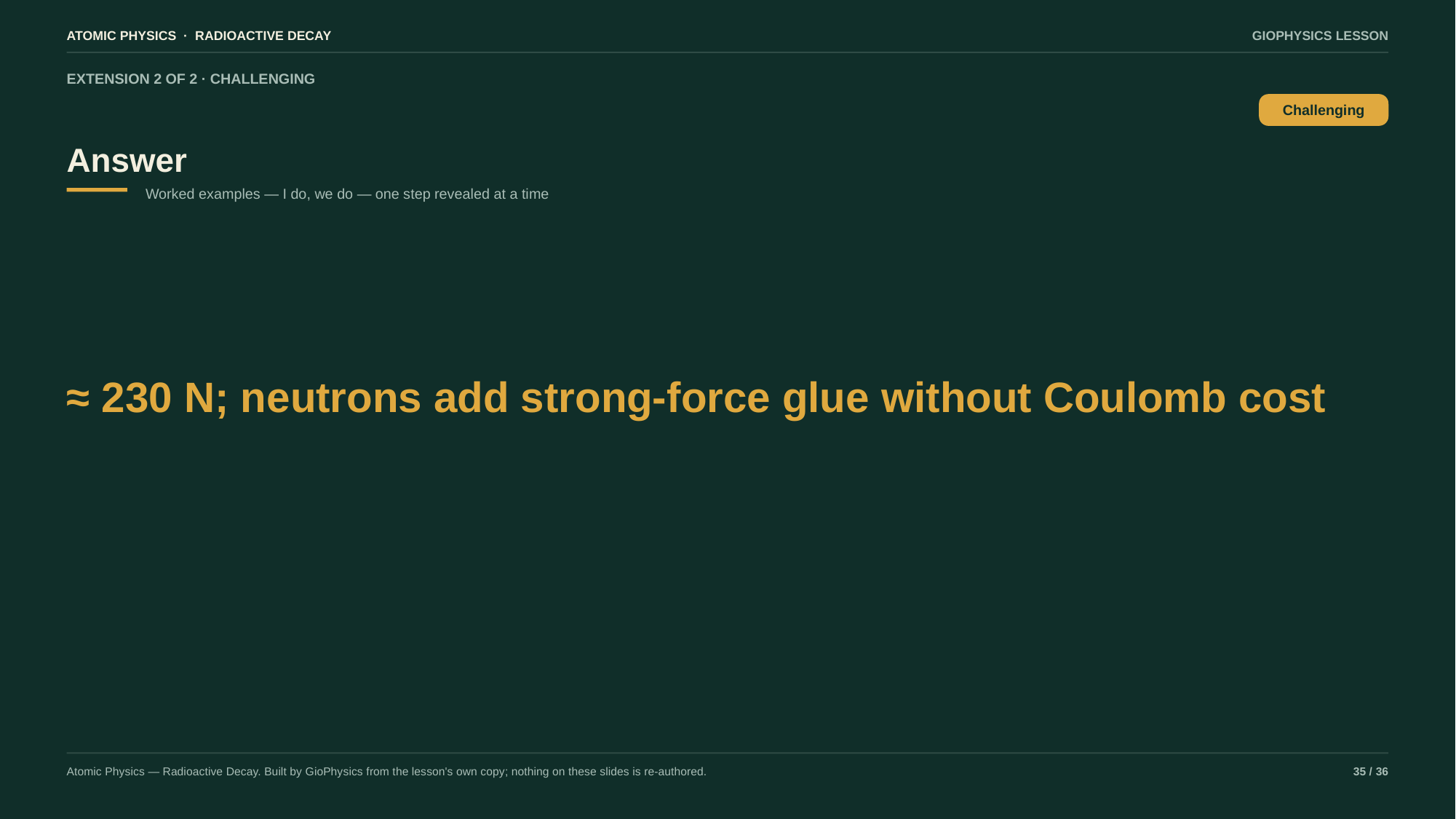

ATOMIC PHYSICS  ·  RADIOACTIVE DECAY
GIOPHYSICS LESSON

EXTENSION 2 OF 2 · CHALLENGING
Answer

Challenging
Worked examples — I do, we do — one step revealed at a time

≈ 230 N; neutrons add strong-force glue without Coulomb cost

Atomic Physics — Radioactive Decay. Built by GioPhysics from the lesson's own copy; nothing on these slides is re-authored.
35 / 36